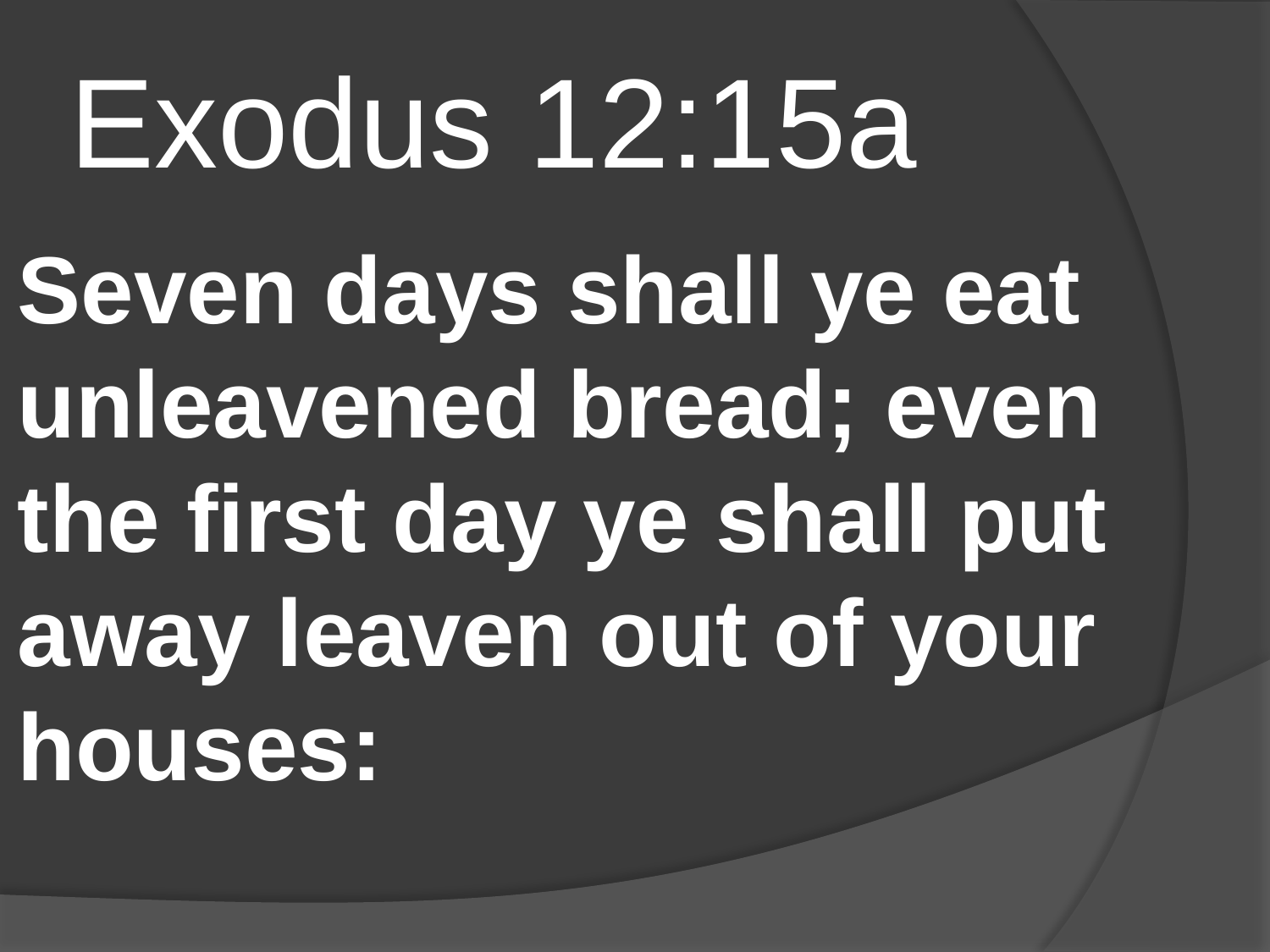

# Exodus 12:15a
Seven days shall ye eat unleavened bread; even the first day ye shall put away leaven out of your houses: